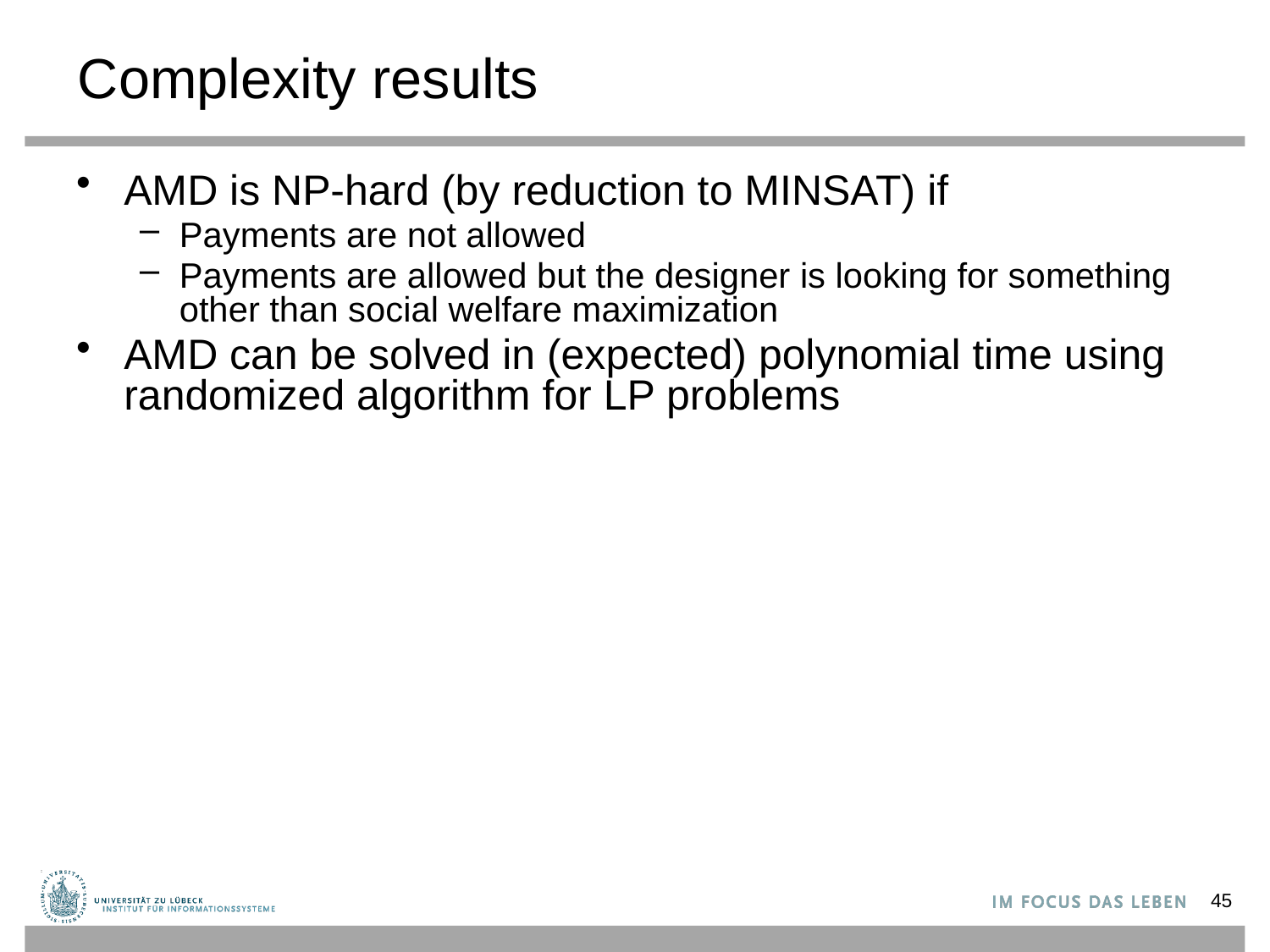

# Complexity results
AMD is NP-hard (by reduction to MINSAT) if
Payments are not allowed
Payments are allowed but the designer is looking for something other than social welfare maximization
AMD can be solved in (expected) polynomial time using randomized algorithm for LP problems

45